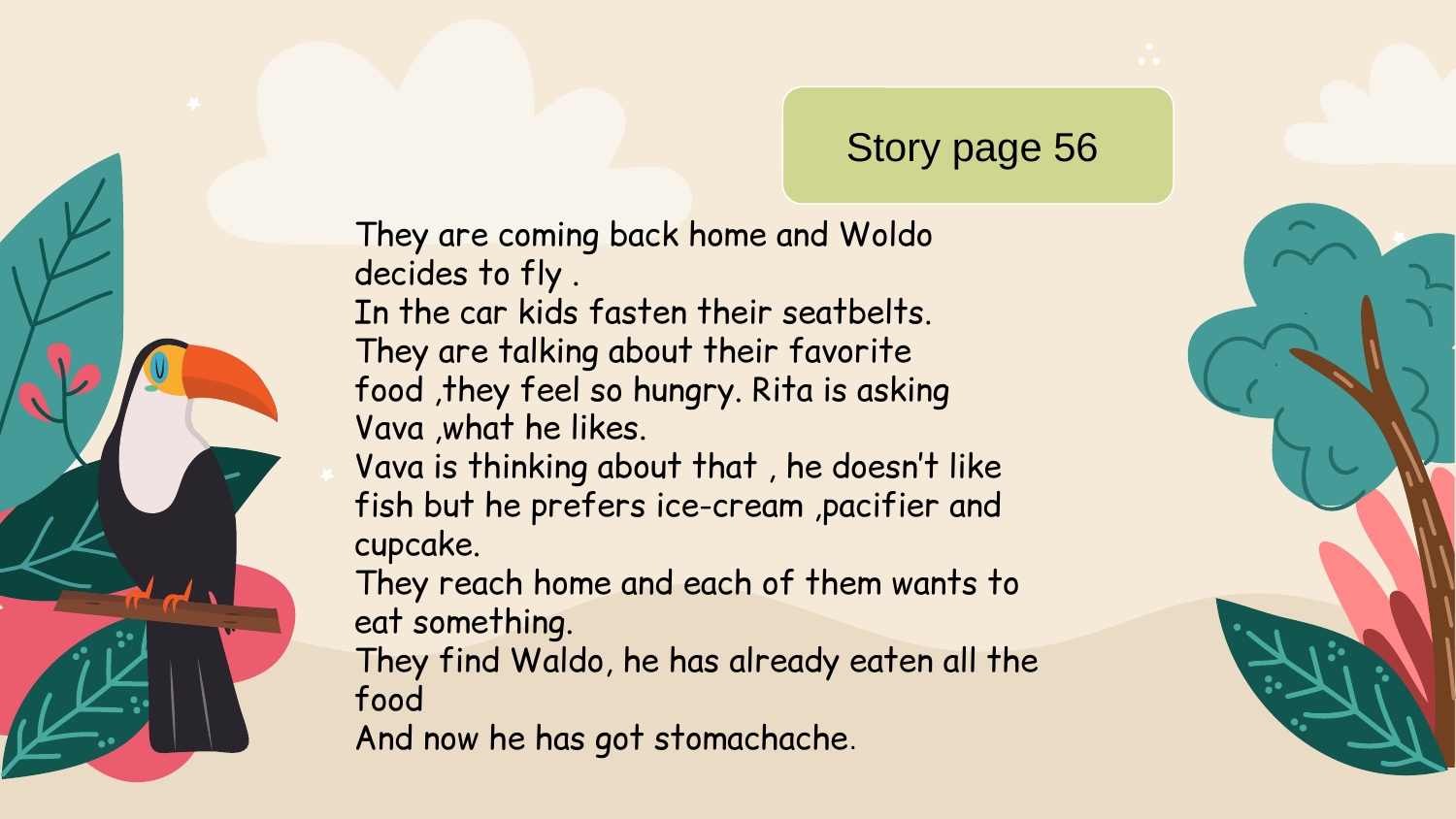

Story page 56

They are coming back home and Woldo decides to fly .
In the car kids fasten their seatbelts.
They are talking about their favorite food ,they feel so hungry. Rita is asking Vava ,what he likes.
Vava is thinking about that , he doesn’t like fish but he prefers ice-cream ,pacifier and cupcake.
They reach home and each of them wants to eat something.
They find Waldo, he has already eaten all the food
And now he has got stomachache.